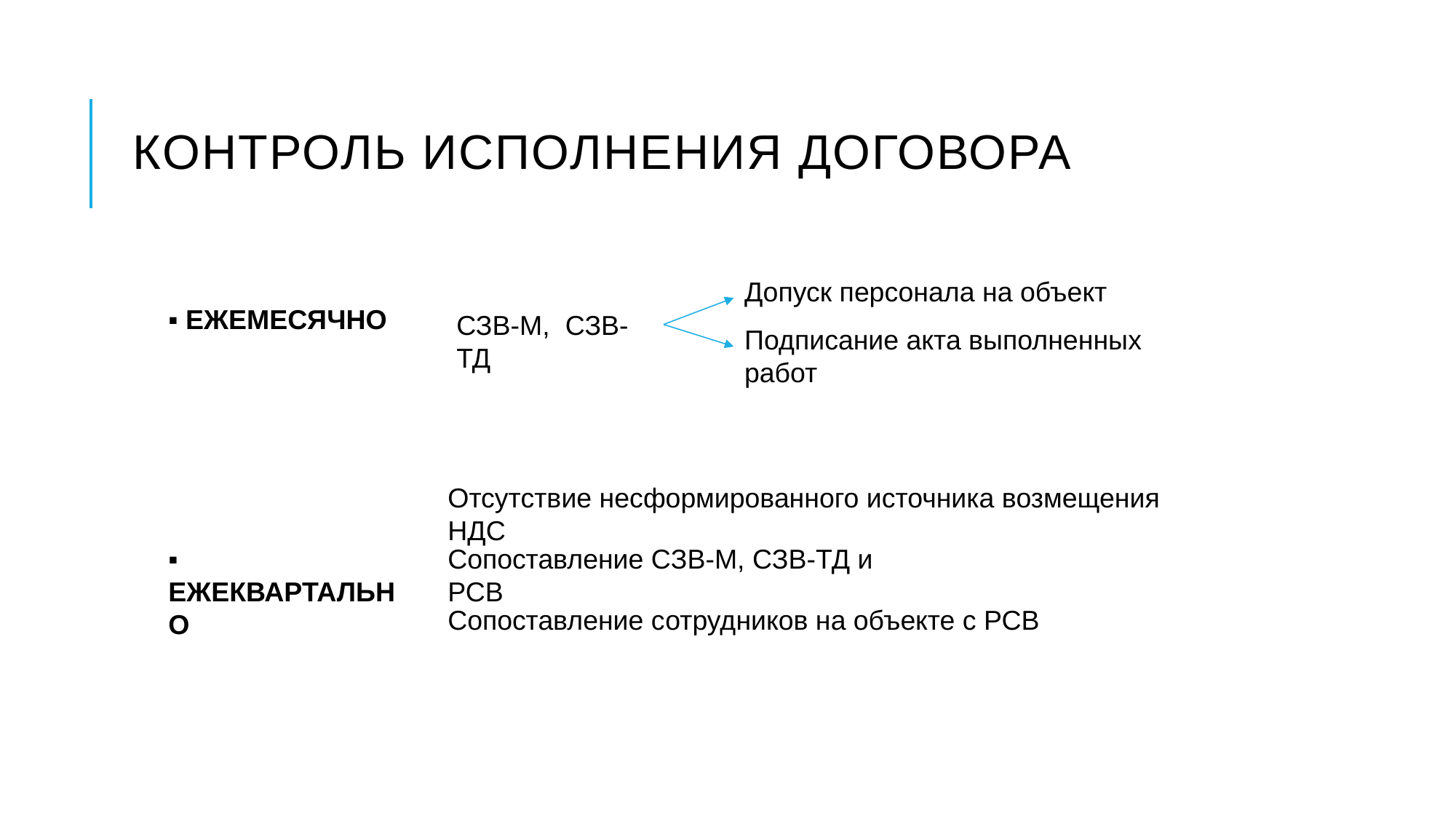

# Контроль исполнения договора
Допуск персонала на объект
▪ ЕЖЕМЕСЯЧНО
СЗВ-М,  СЗВ-ТД
Подписание акта выполненных работ
Отсутствие несформированного источника возмещения НДС
▪ ЕЖЕКВАРТАЛЬНО
Сопоставление СЗВ-М, СЗВ-ТД и РСВ
Сопоставление сотрудников на объекте с РСВ